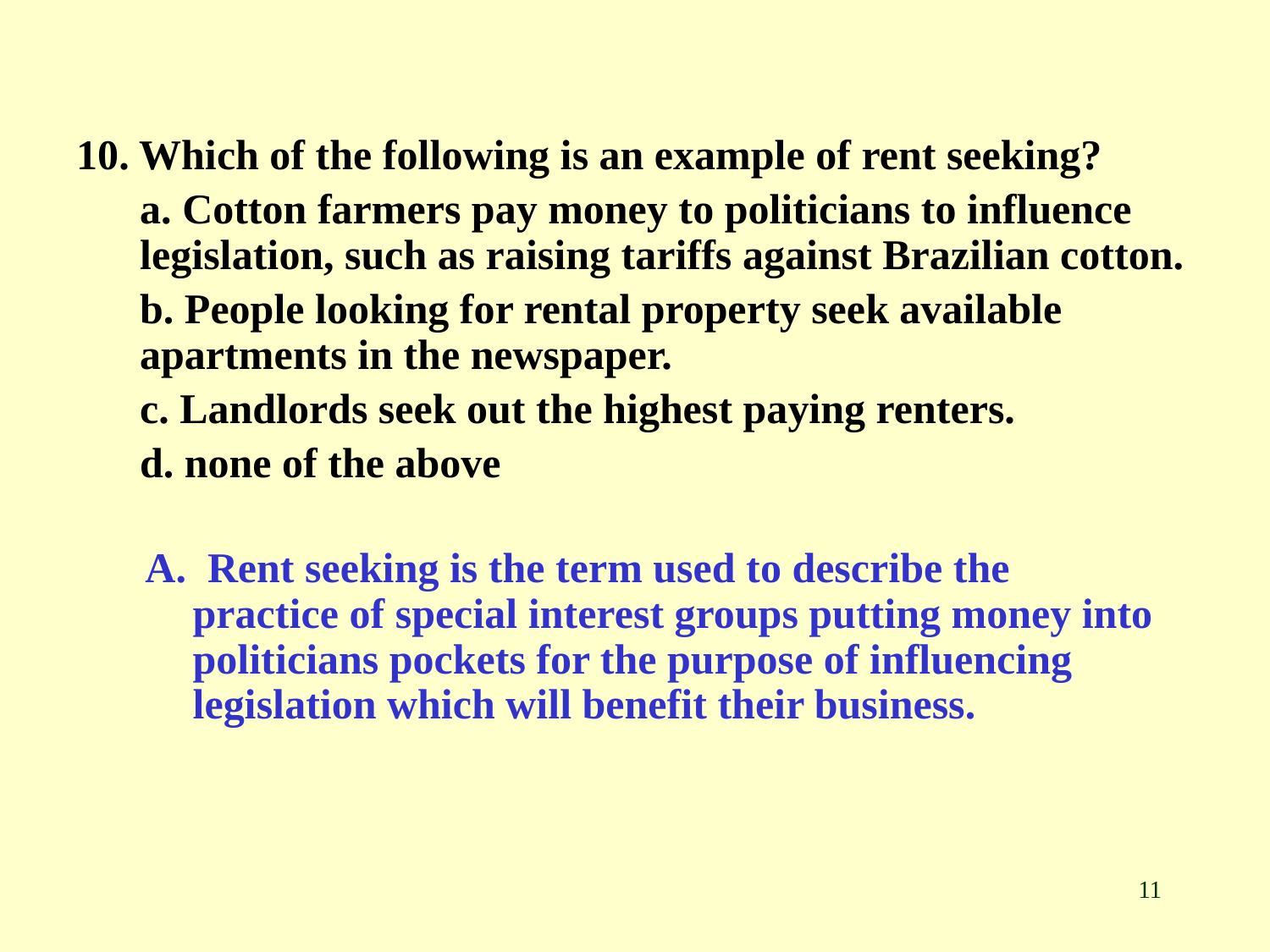

10. Which of the following is an example of rent seeking?
a. Cotton farmers pay money to politicians to influence legislation, such as raising tariffs against Brazilian cotton.
b. People looking for rental property seek available apartments in the newspaper.
c. Landlords seek out the highest paying renters.
d. none of the above
A.  Rent seeking is the term used to describe the practice of special interest groups putting money into politicians pockets for the purpose of influencing legislation which will benefit their business.
11